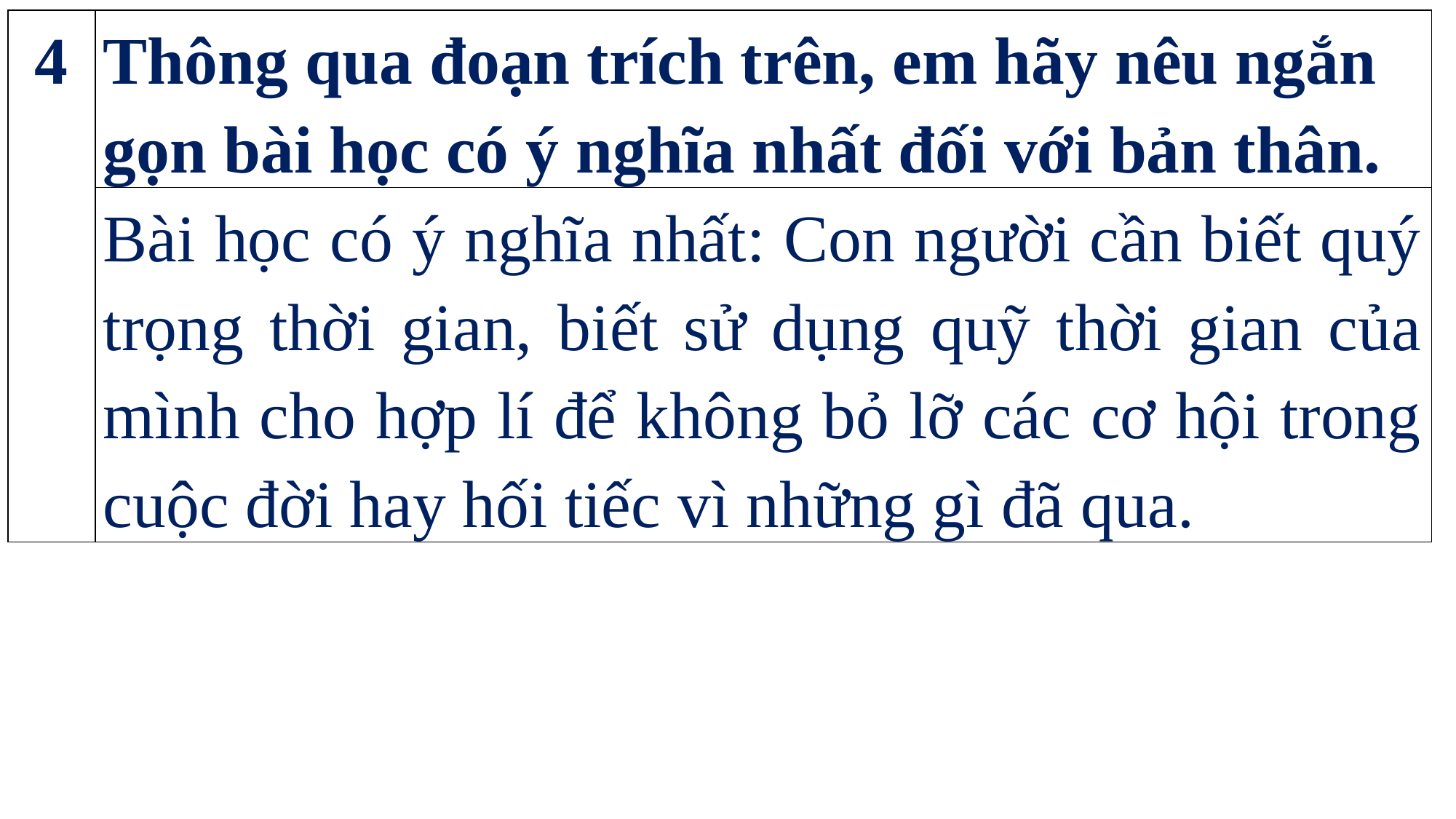

| 4 | Thông qua đoạn trích trên, em hãy nêu ngắn gọn bài học có ý nghĩa nhất đối với bản thân. |
| --- | --- |
|  | Bài học có ý nghĩa nhất: Con người cần biết quý trọng thời gian, biết sử dụng quỹ thời gian của mình cho hợp lí để không bỏ lỡ các cơ hội trong cuộc đời hay hối tiếc vì những gì đã qua. |